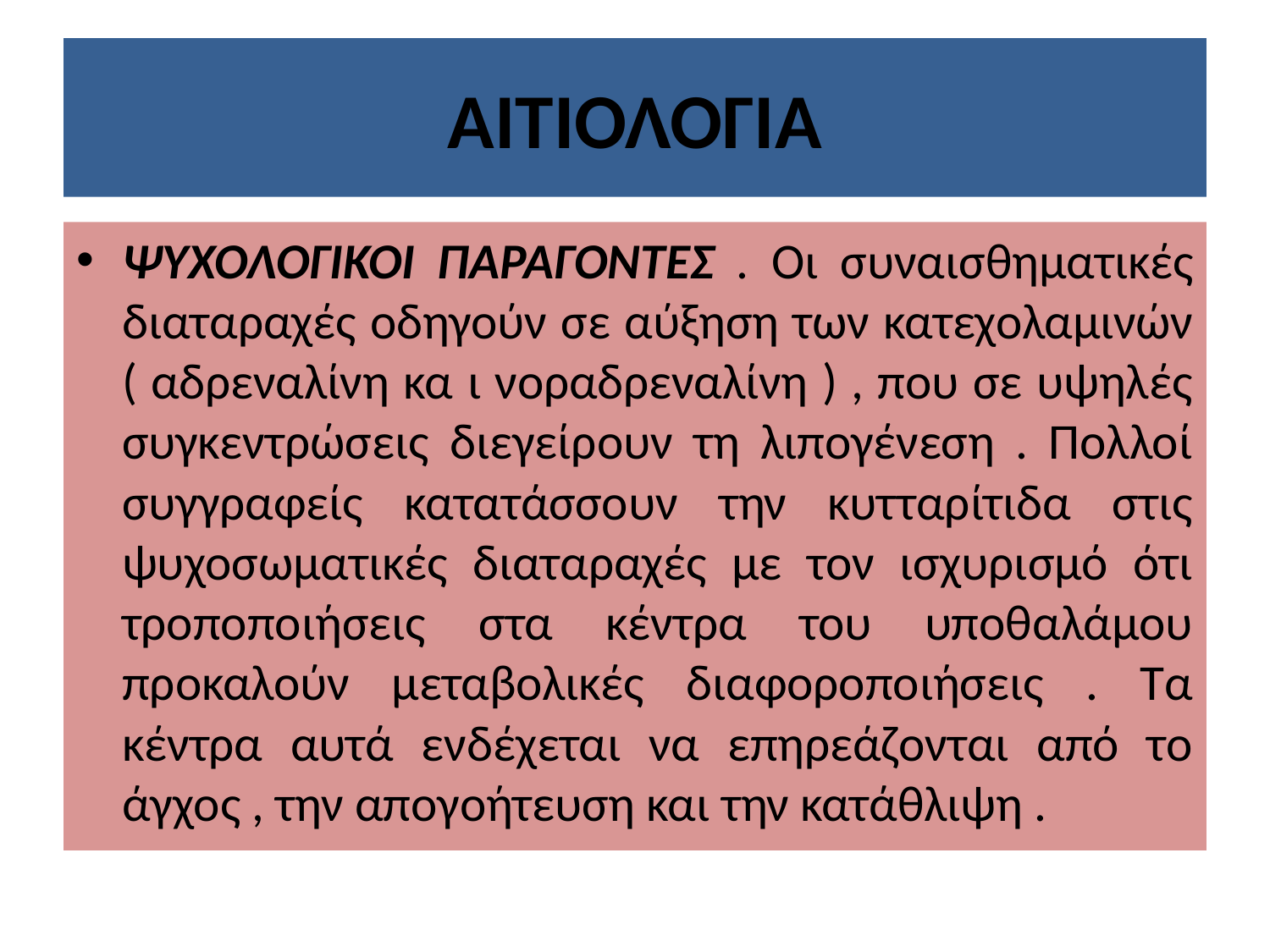

# ΑΙΤΙΟΛΟΓΙΑ
ΨΥΧΟΛΟΓΙΚΟΙ ΠΑΡΑΓΟΝΤΕΣ . Οι συναισθηματικές διαταραχές οδηγούν σε αύξηση των κατεχολαμινών ( αδρεναλίνη κα ι νοραδρεναλίνη ) , που σε υψηλές συγκεντρώσεις διεγείρουν τη λιπογένεση . Πολλοί συγγραφείς κατατάσσουν την κυτταρίτιδα στις ψυχοσωματικές διαταραχές με τον ισχυρισμό ότι τροποποιήσεις στα κέντρα του υποθαλάμου προκαλούν μεταβολικές διαφοροποιήσεις . Τα κέντρα αυτά ενδέχεται να επηρεάζονται από το άγχος , την απογοήτευση και την κατάθλιψη .